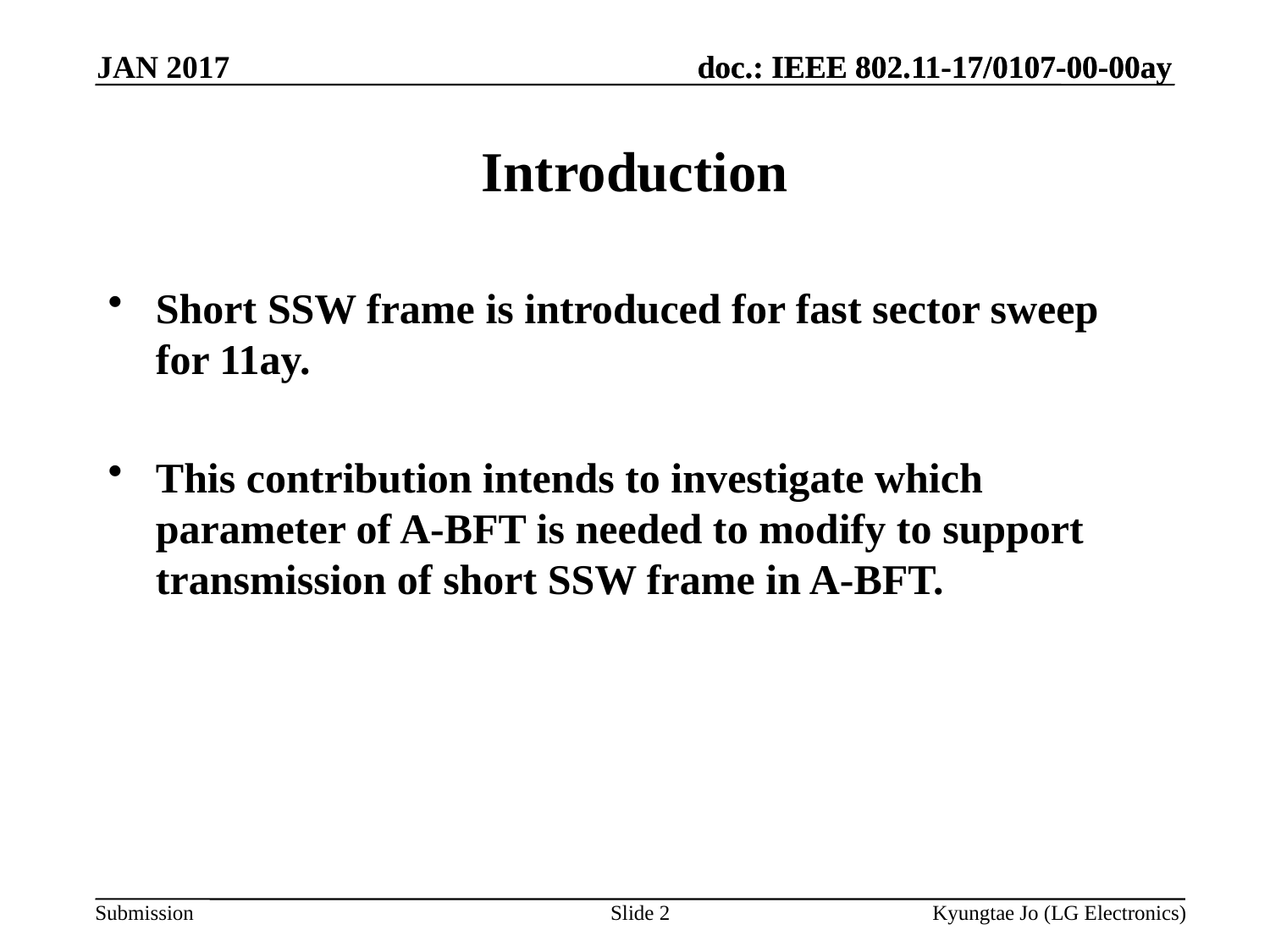

JAN 2017
# Introduction
Short SSW frame is introduced for fast sector sweep for 11ay.

This contribution intends to investigate which parameter of A-BFT is needed to modify to support transmission of short SSW frame in A-BFT.

Slide 2
Kyungtae Jo (LG Electronics)